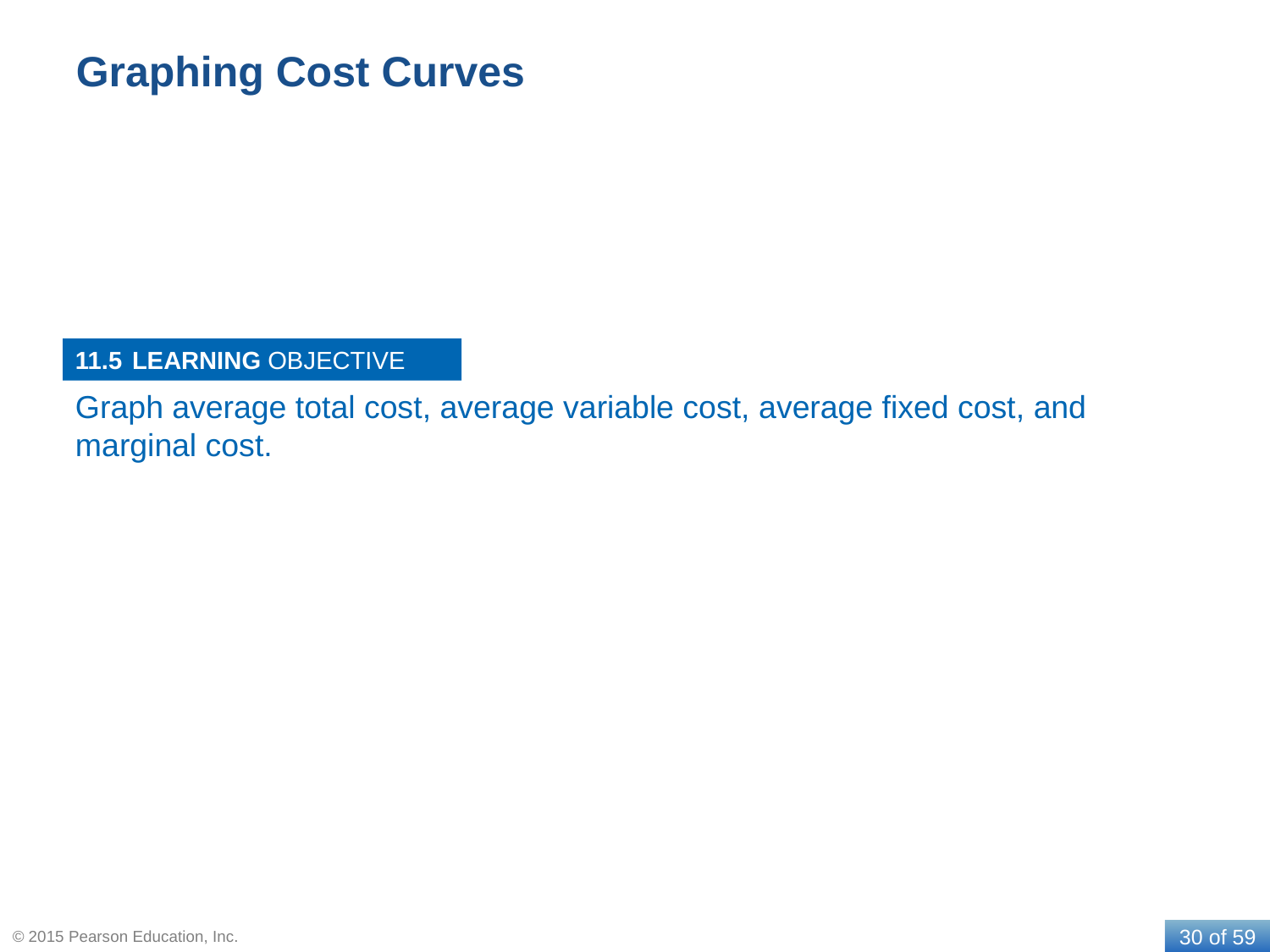

# Graphing Cost Curves
11.5
Graph average total cost, average variable cost, average fixed cost, and marginal cost.